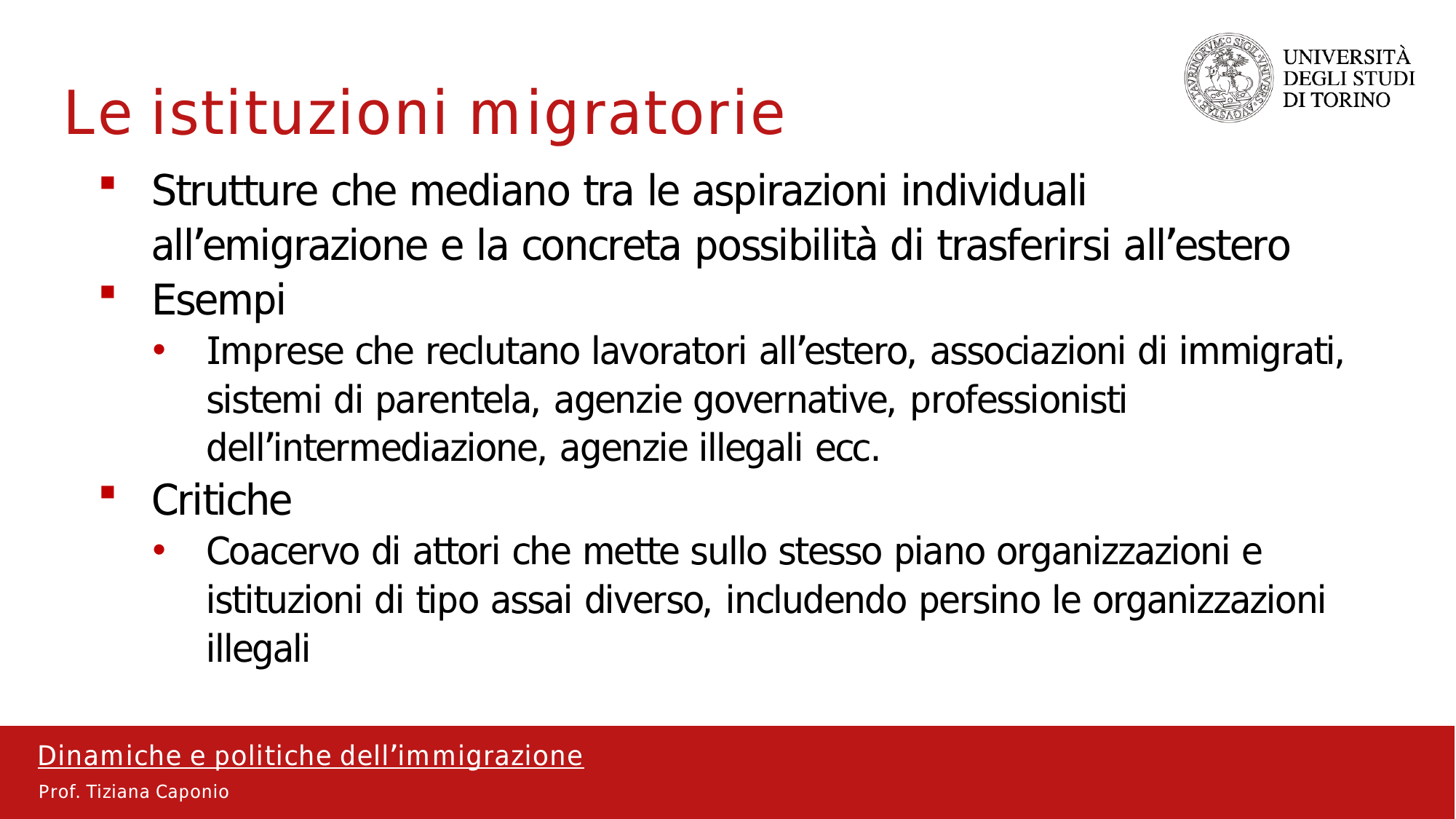

Le istituzioni migratorie

Strutture che mediano tra le aspirazioni individuali all’emigrazione e la concreta possibilità di trasferirsi all’estero
Esempi
Imprese che reclutano lavoratori all’estero, associazioni di immigrati, sistemi di parentela, agenzie governative, professionisti dell’intermediazione, agenzie illegali ecc.
Critiche
Coacervo di attori che mette sullo stesso piano organizzazioni e istituzioni di tipo assai diverso, includendo persino le organizzazioni illegali
Dinamiche e politiche dell’immigrazione
Prof. Tiziana Caponio